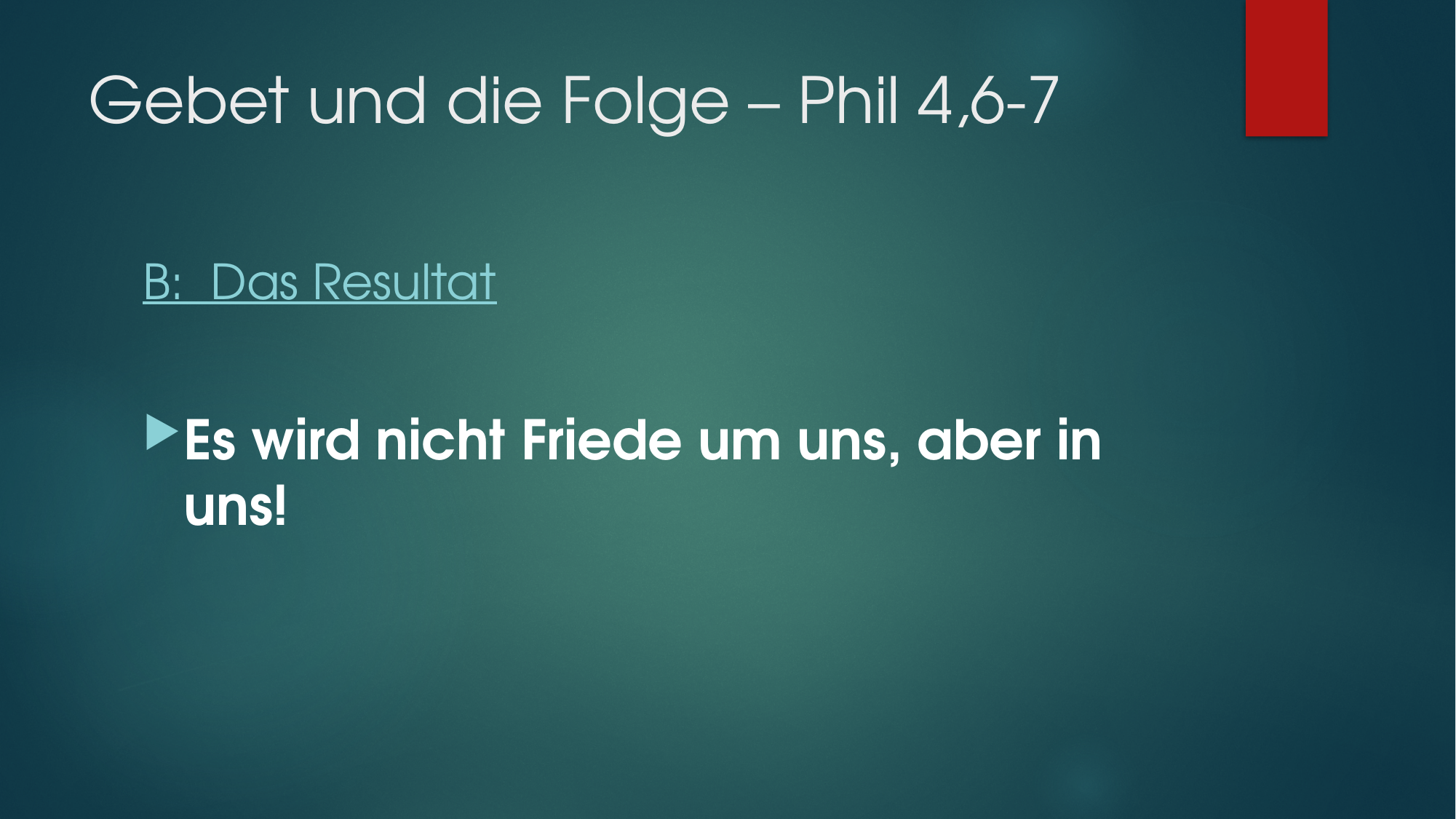

# Gebet und die Folge – Phil 4,6-7
B:  Das Resultat

Es wird nicht Friede um uns, aber in uns!